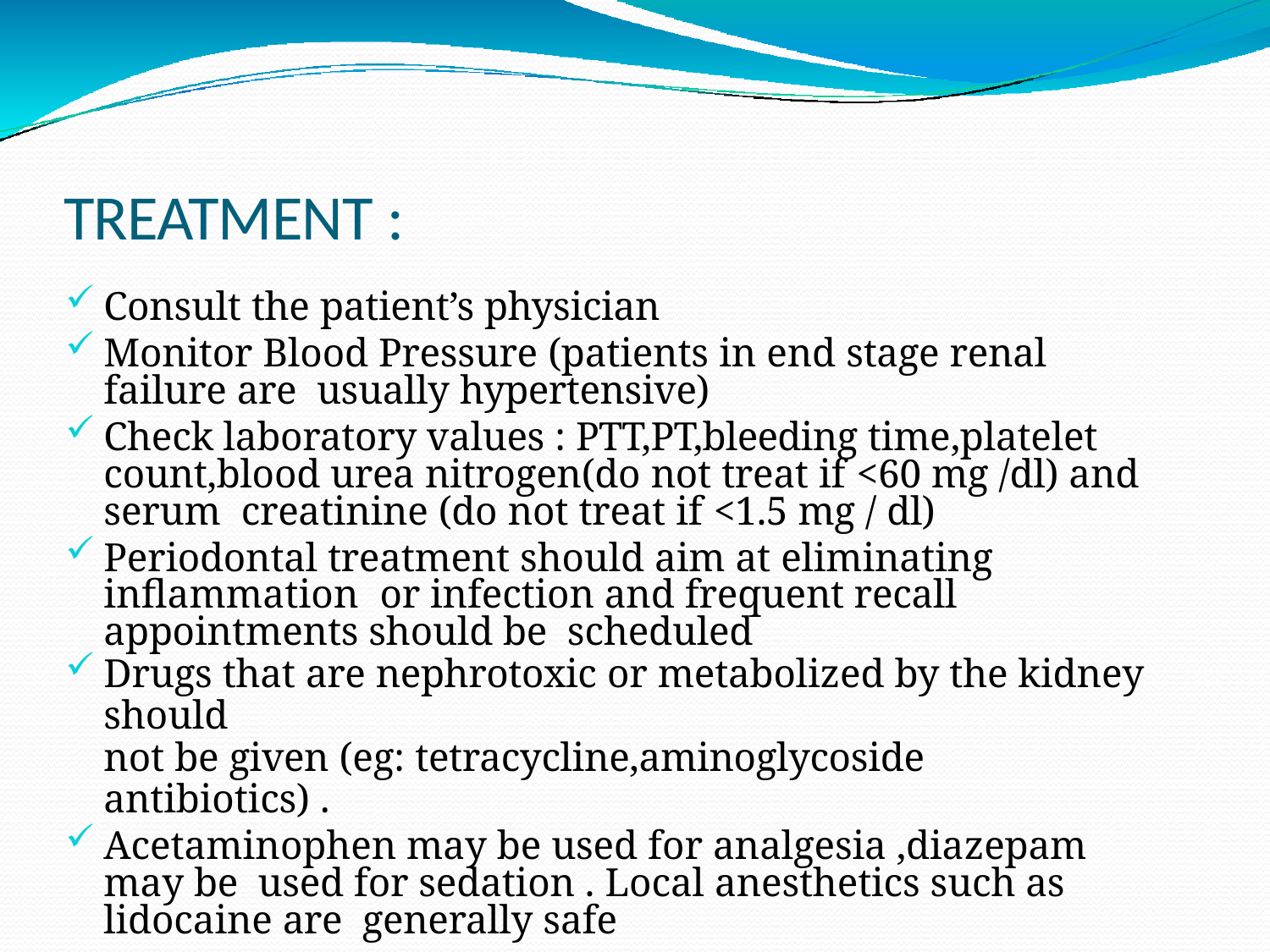

# TREATMENT :
Consult the patient’s physician
Monitor Blood Pressure (patients in end stage renal failure are  usually hypertensive)
Check laboratory values : PTT,PT,bleeding time,platelet  count,blood urea nitrogen(do not treat if <60 mg /dl) and serum  creatinine (do not treat if <1.5 mg / dl)
Periodontal treatment should aim at eliminating inflammation  or infection and frequent recall appointments should be  scheduled
Drugs that are nephrotoxic or metabolized by the kidney should
not be given (eg: tetracycline,aminoglycoside antibiotics) .
Acetaminophen may be used for analgesia ,diazepam may be  used for sedation . Local anesthetics such as lidocaine are  generally safe